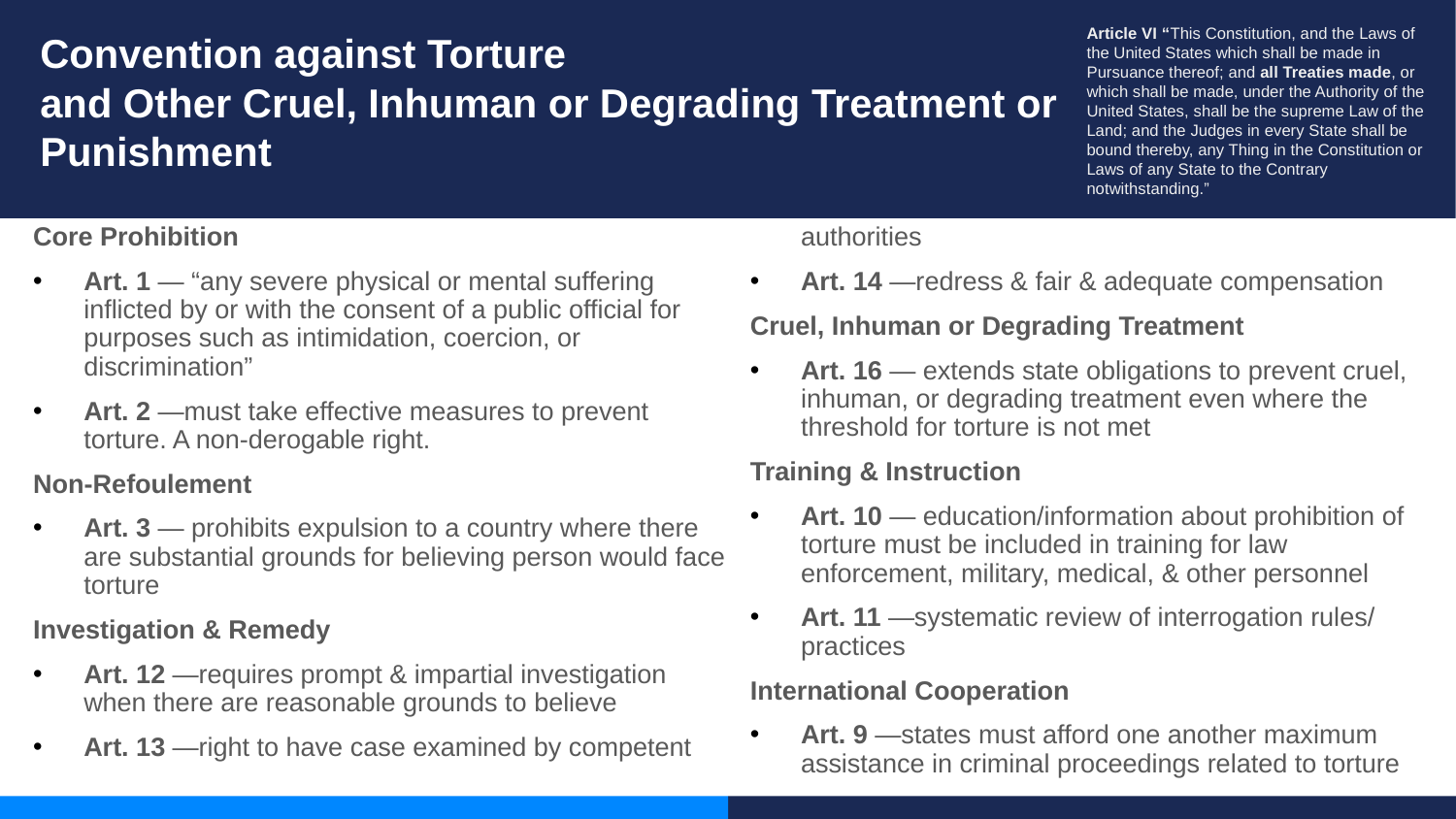

Article VI “This Constitution, and the Laws of the United States which shall be made in Pursuance thereof; and all Treaties made, or which shall be made, under the Authority of the United States, shall be the supreme Law of the Land; and the Judges in every State shall be bound thereby, any Thing in the Constitution or Laws of any State to the Contrary notwithstanding.”
# Convention against Torture and Other Cruel, Inhuman or Degrading Treatment or Punishment
Core Prohibition
Art. 1 — “any severe physical or mental suffering inflicted by or with the consent of a public official for purposes such as intimidation, coercion, or discrimination”
Art. 2 —must take effective measures to prevent torture. A non-derogable right.
Non-Refoulement
Art. 3 — prohibits expulsion to a country where there are substantial grounds for believing person would face torture
Investigation & Remedy
Art. 12 —requires prompt & impartial investigation when there are reasonable grounds to believe
Art. 13 —right to have case examined by competent authorities
Art. 14 —redress & fair & adequate compensation
Cruel, Inhuman or Degrading Treatment
Art. 16 — extends state obligations to prevent cruel, inhuman, or degrading treatment even where the threshold for torture is not met
Training & Instruction
Art. 10 — education/information about prohibition of torture must be included in training for law enforcement, military, medical, & other personnel
Art. 11 —systematic review of interrogation rules/ practices
International Cooperation
Art. 9 —states must afford one another maximum assistance in criminal proceedings related to torture